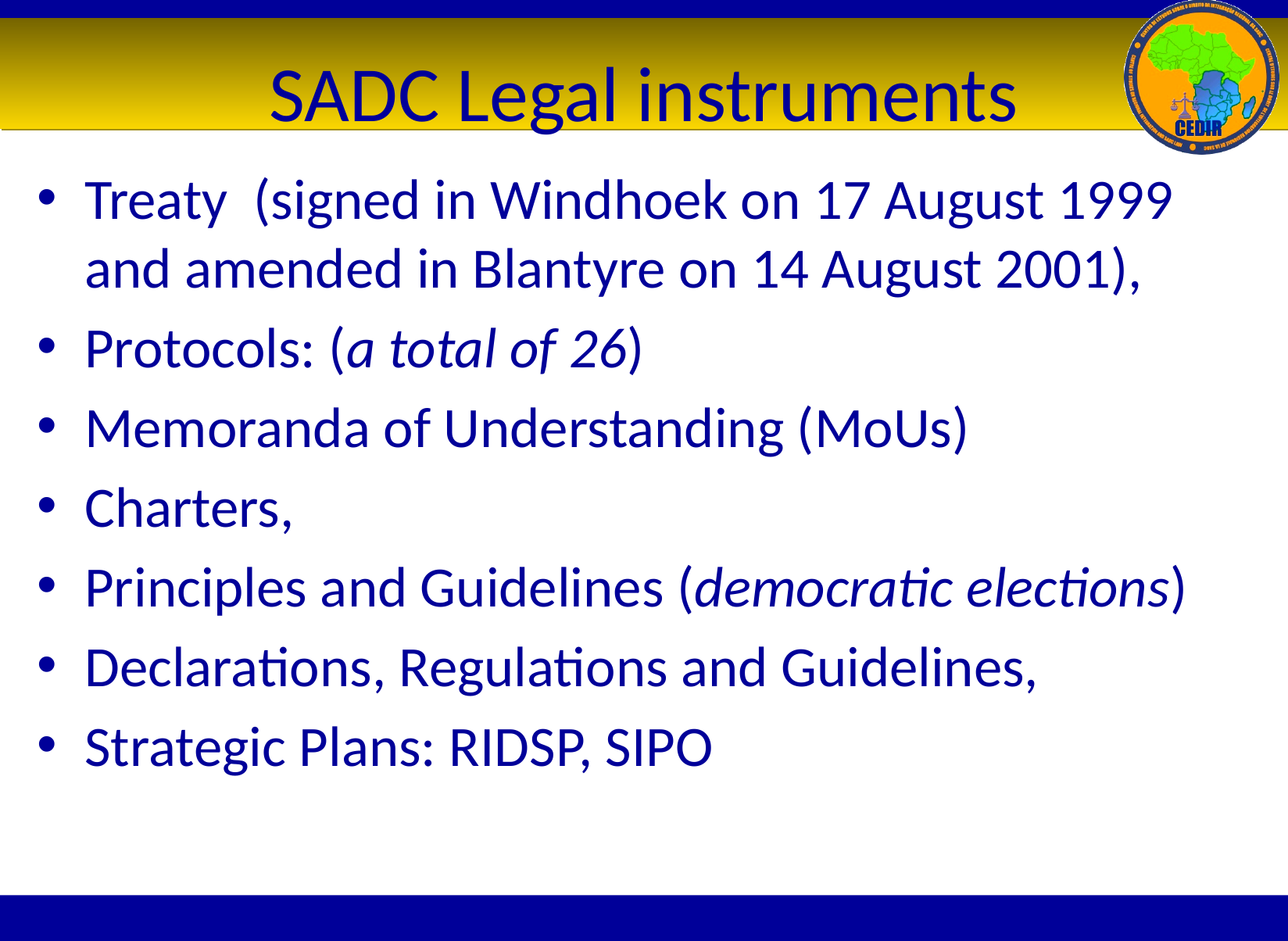

# SADC Legal instruments
Treaty  (signed in Windhoek on 17 August 1999 and amended in Blantyre on 14 August 2001),
Protocols: (a total of 26)
Memoranda of Understanding (MoUs)
Charters,
Principles and Guidelines (democratic elections)
Declarations, Regulations and Guidelines,
Strategic Plans: RIDSP, SIPO